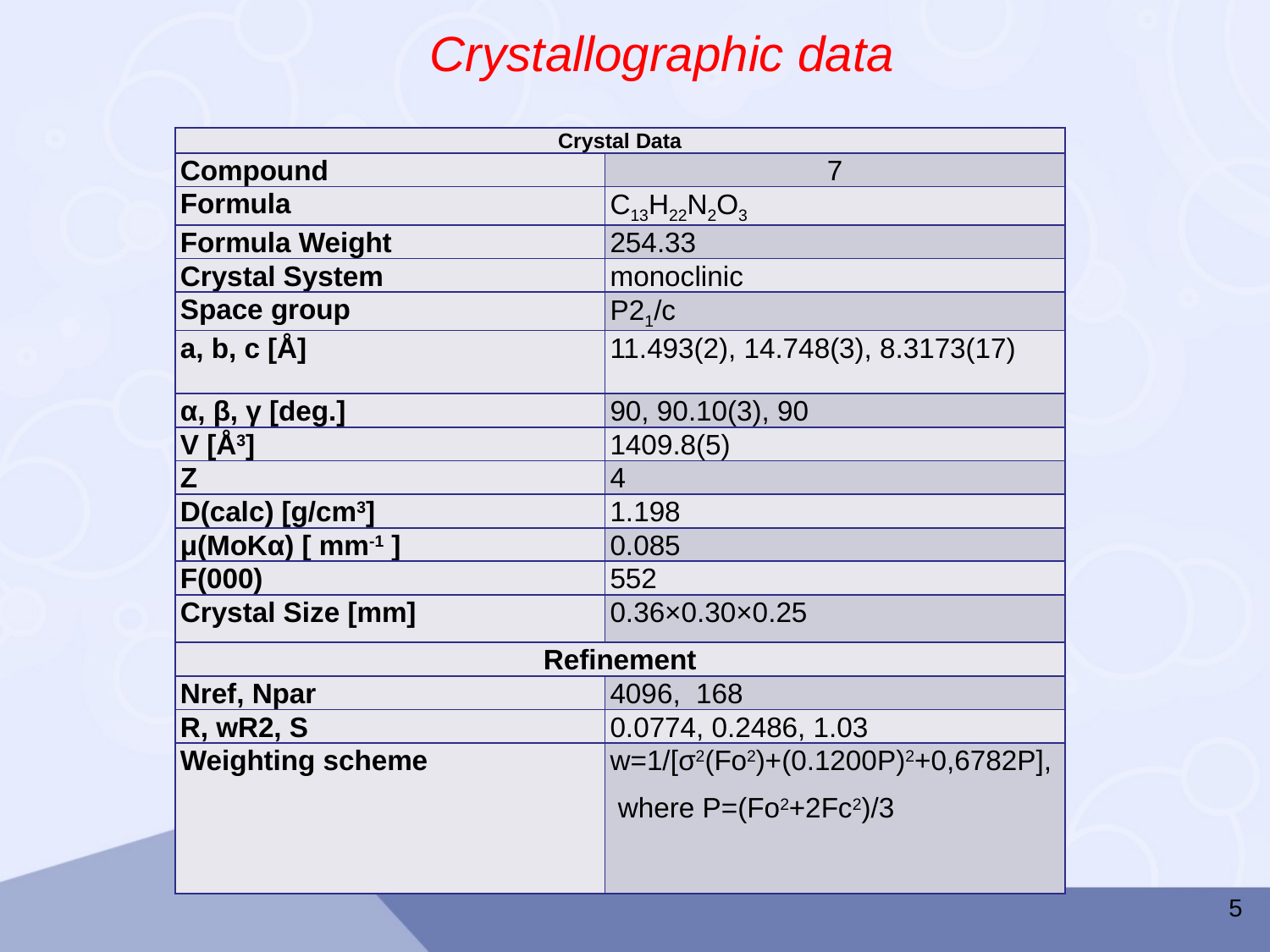

Crystallographic data
| Crystal Data |  |
| --- | --- |
| Compound | 7 |
| Formula | C13H22N2O3 |
| Formula Weight | 254.33 |
| Crystal System | monoclinic |
| Space group | P21/c |
| a, b, c [Å] | 11.493(2), 14.748(3), 8.3173(17) |
| α, β, γ [deg.] | 90, 90.10(3), 90 |
| V [Å3] | 1409.8(5) |
| Z | 4 |
| D(calc) [g/cm3] | 1.198 |
| μ(MoKα) [ mm-1 ] | 0.085 |
| F(000) | 552 |
| Crystal Size [mm] | 0.36×0.30×0.25 |
| Refinement |  |
| Nref, Npar | 4096, 168 |
| R, wR2, S | 0.0774, 0.2486, 1.03 |
| Weighting scheme | w=1/[σ2(Fo2)+(0.1200P)2+0,6782P], where P=(Fo2+2Fc2)/3 |
5